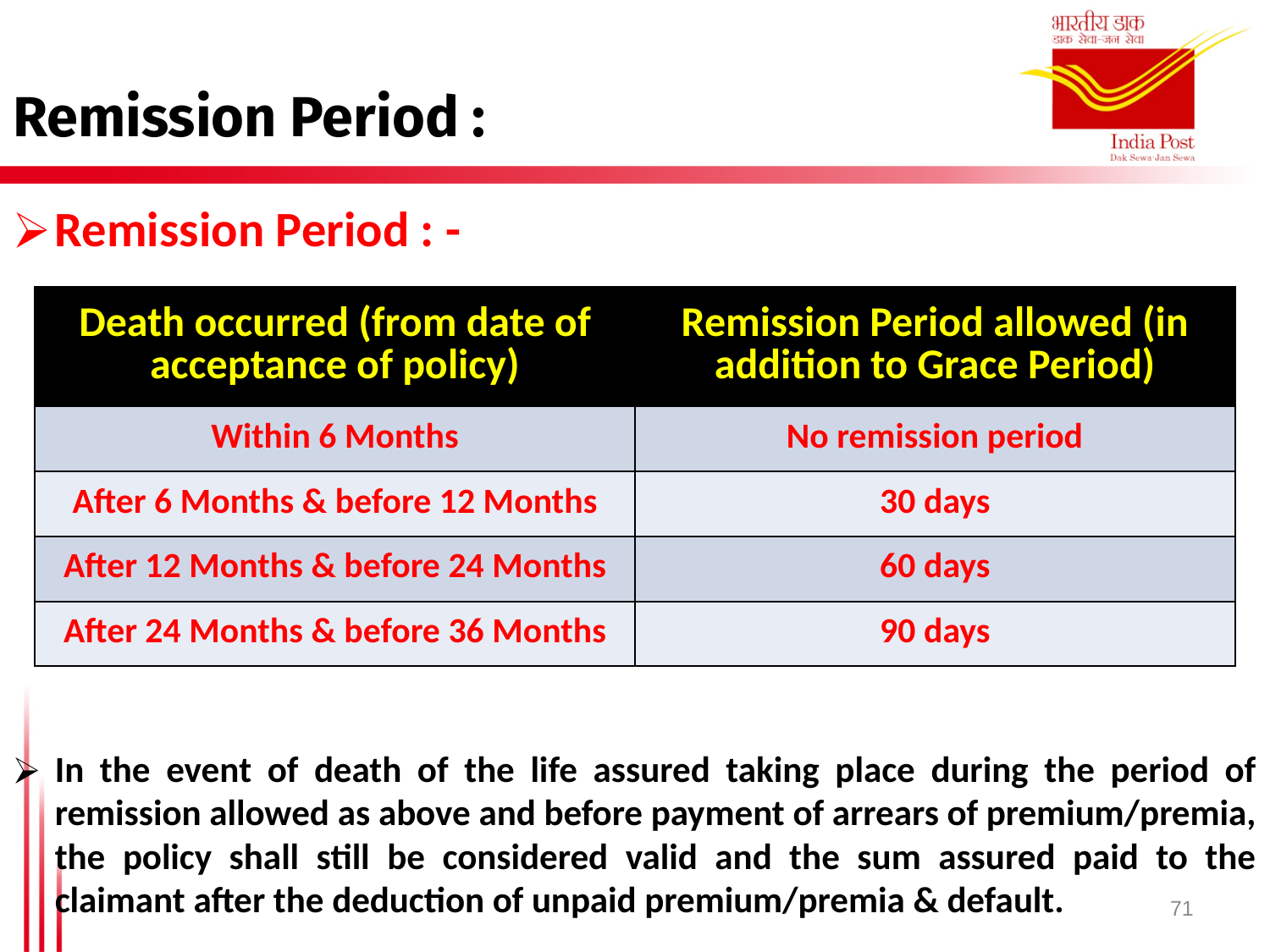

Remission Period :
Remission Period : -

In the event of death of the life assured taking place during the period of remission allowed as above and before payment of arrears of premium/premia, the policy shall still be considered valid and the sum assured paid to the claimant after the deduction of unpaid premium/premia & default.

| Death occurred (from date of acceptance of policy) | Remission Period allowed (in addition to Grace Period) |
| --- | --- |
| Within 6 Months | No remission period |
| After 6 Months & before 12 Months | 30 days |
| After 12 Months & before 24 Months | 60 days |
| After 24 Months & before 36 Months | 90 days |
71